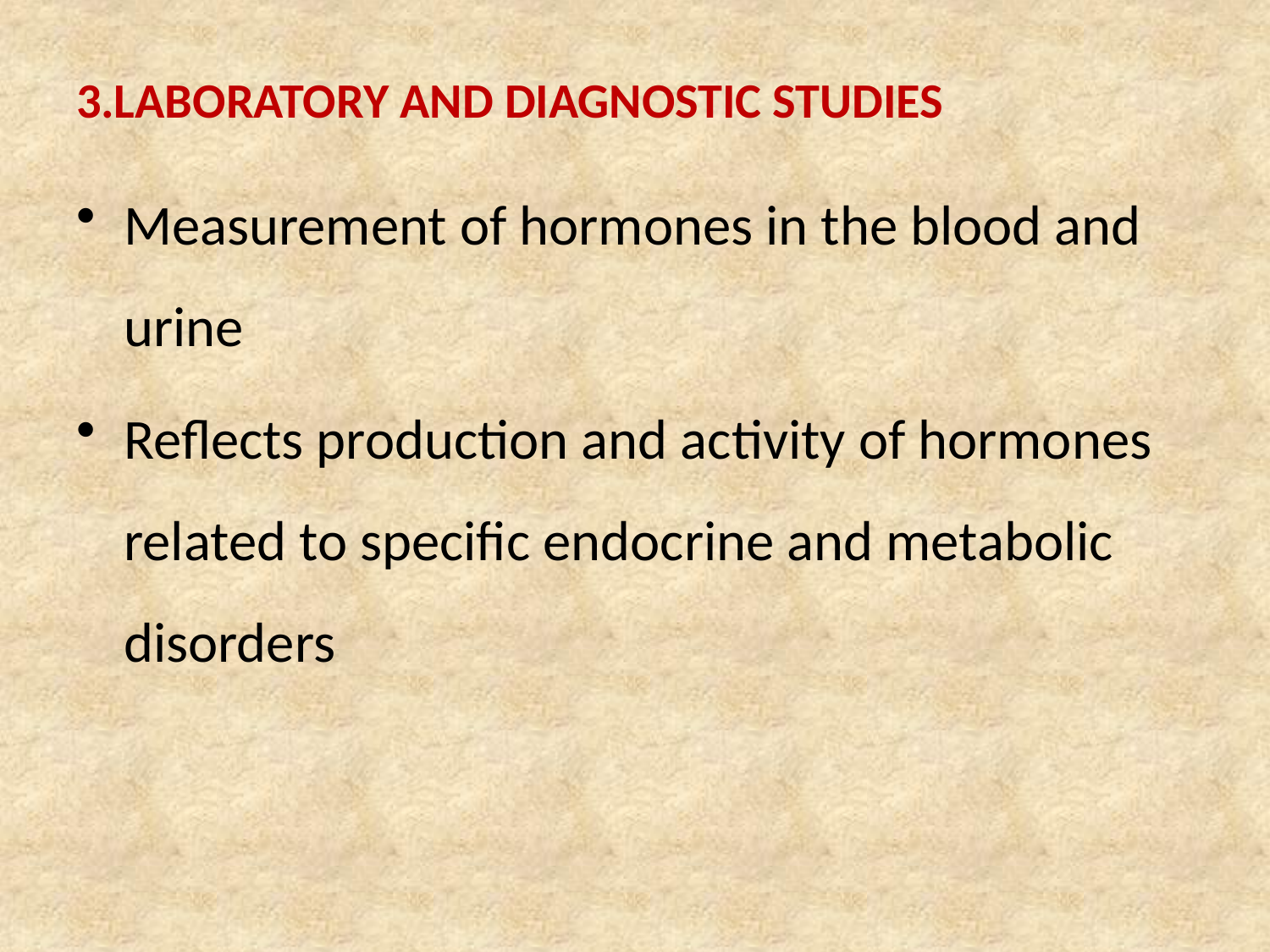

# 3.LABORATORY AND DIAGNOSTIC STUDIES
Measurement of hormones in the blood and urine
Reflects production and activity of hormones related to specific endocrine and metabolic disorders